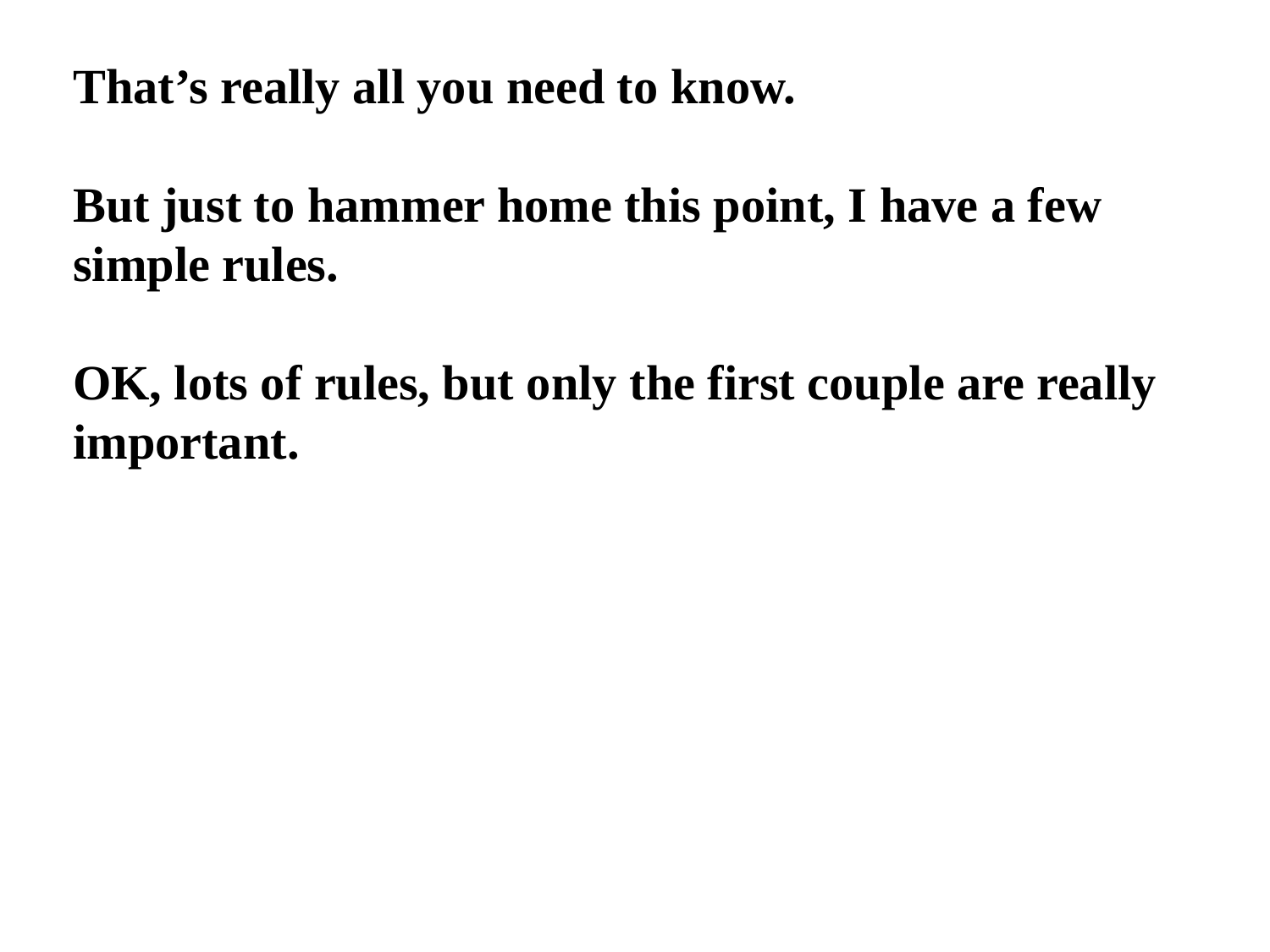

That’s really all you need to know.

But just to hammer home this point, I have a few simple rules.

OK, lots of rules, but only the first couple are really important.